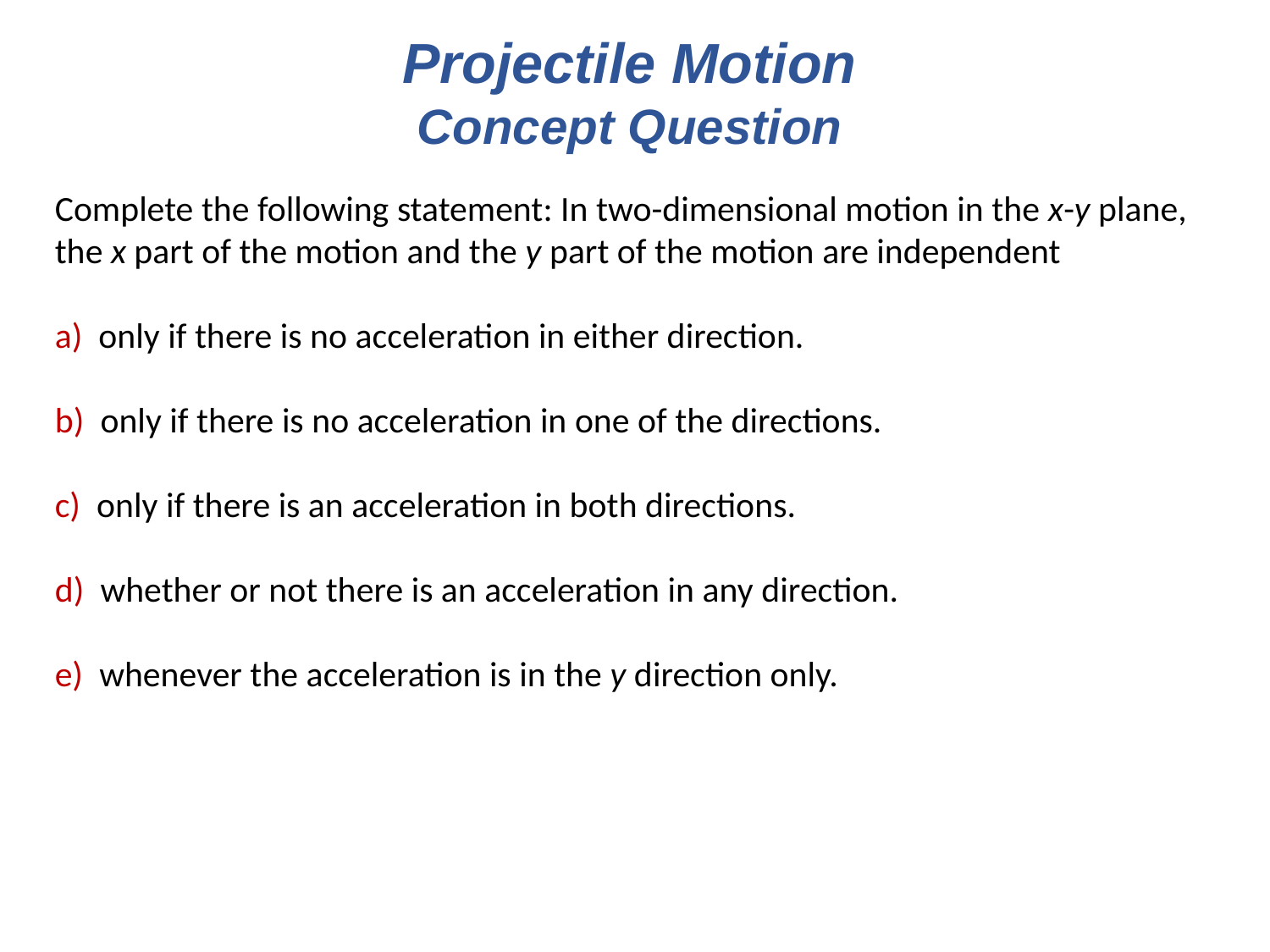

Projectile Motion
Concept Question
Complete the following statement: In two-dimensional motion in the x-y plane, the x part of the motion and the y part of the motion are independent

a)  only if there is no acceleration in either direction.

b)  only if there is no acceleration in one of the directions.

c)  only if there is an acceleration in both directions.

d)  whether or not there is an acceleration in any direction.

e)  whenever the acceleration is in the y direction only.